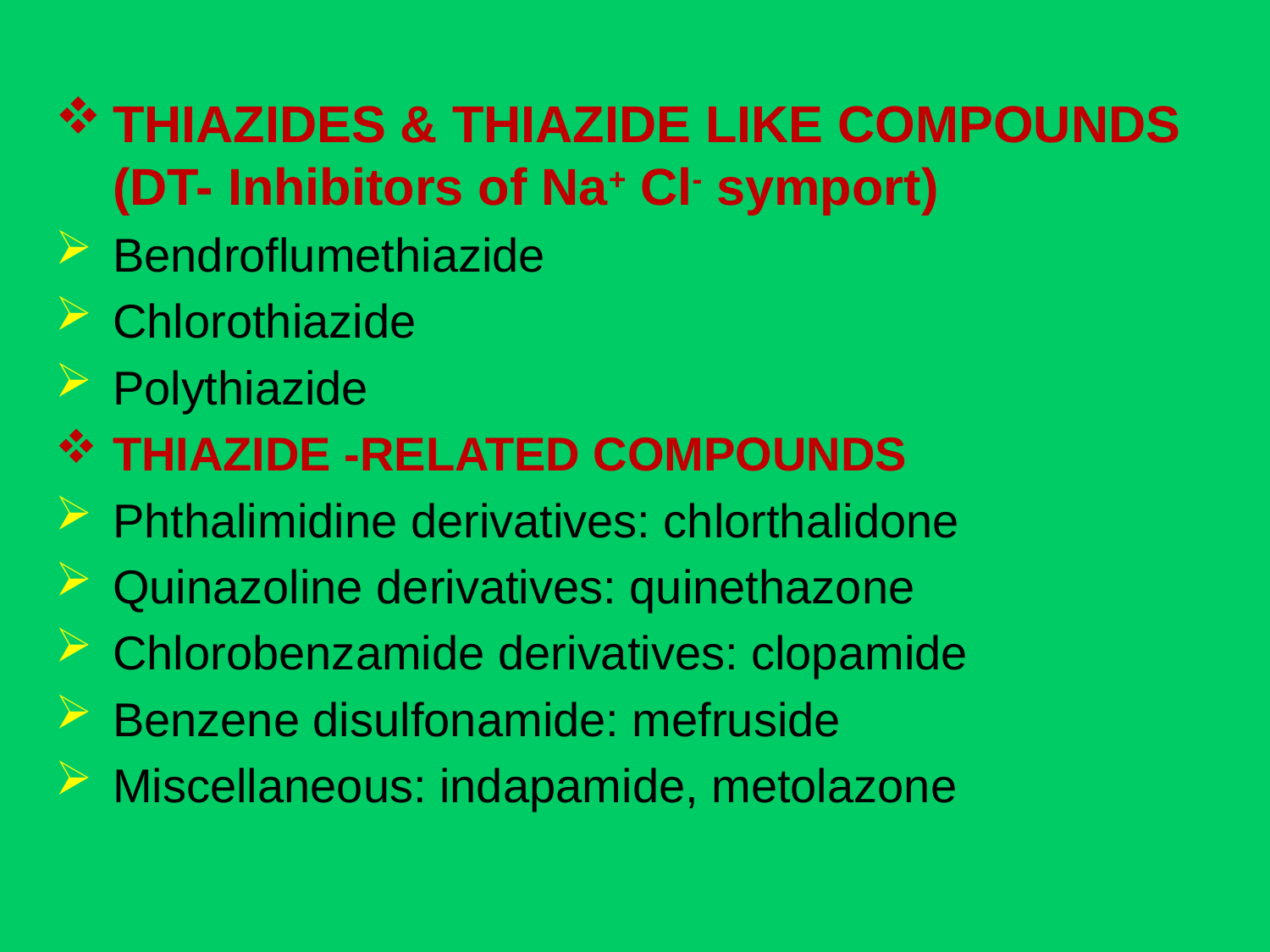

THIAZIDES & THIAZIDE LIKE COMPOUNDS (DT- Inhibitors of Na+ Cl- symport)
Bendroflumethiazide
Chlorothiazide
Polythiazide
THIAZIDE -RELATED COMPOUNDS
Phthalimidine derivatives: chlorthalidone
Quinazoline derivatives: quinethazone
Chlorobenzamide derivatives: clopamide
Benzene disulfonamide: mefruside
Miscellaneous: indapamide, metolazone